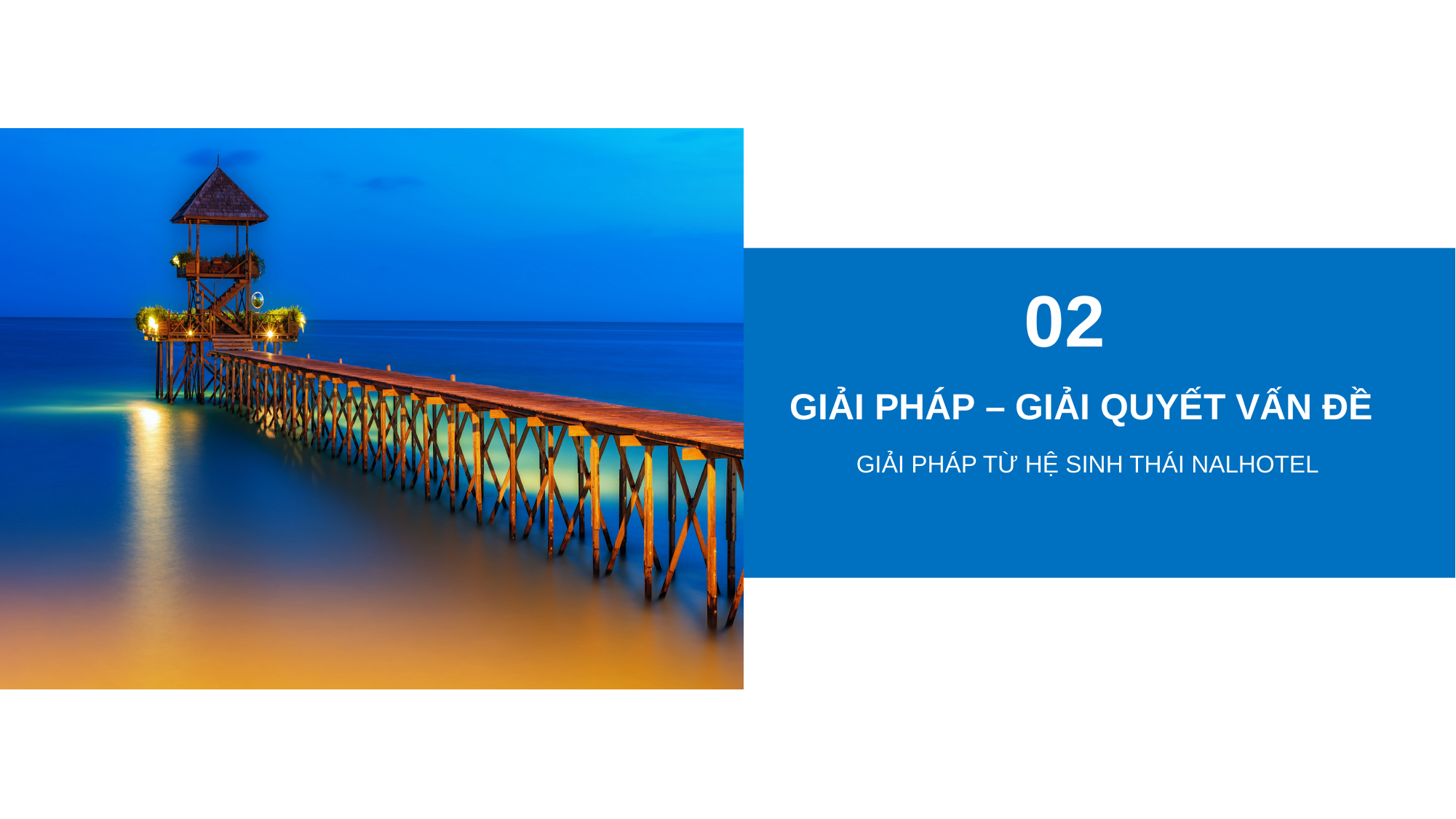

02
GIẢI PHÁP – GIẢI QUYẾT VẤN ĐỀ
GIẢI PHÁP TỪ HỆ SINH THÁI NALHOTEL